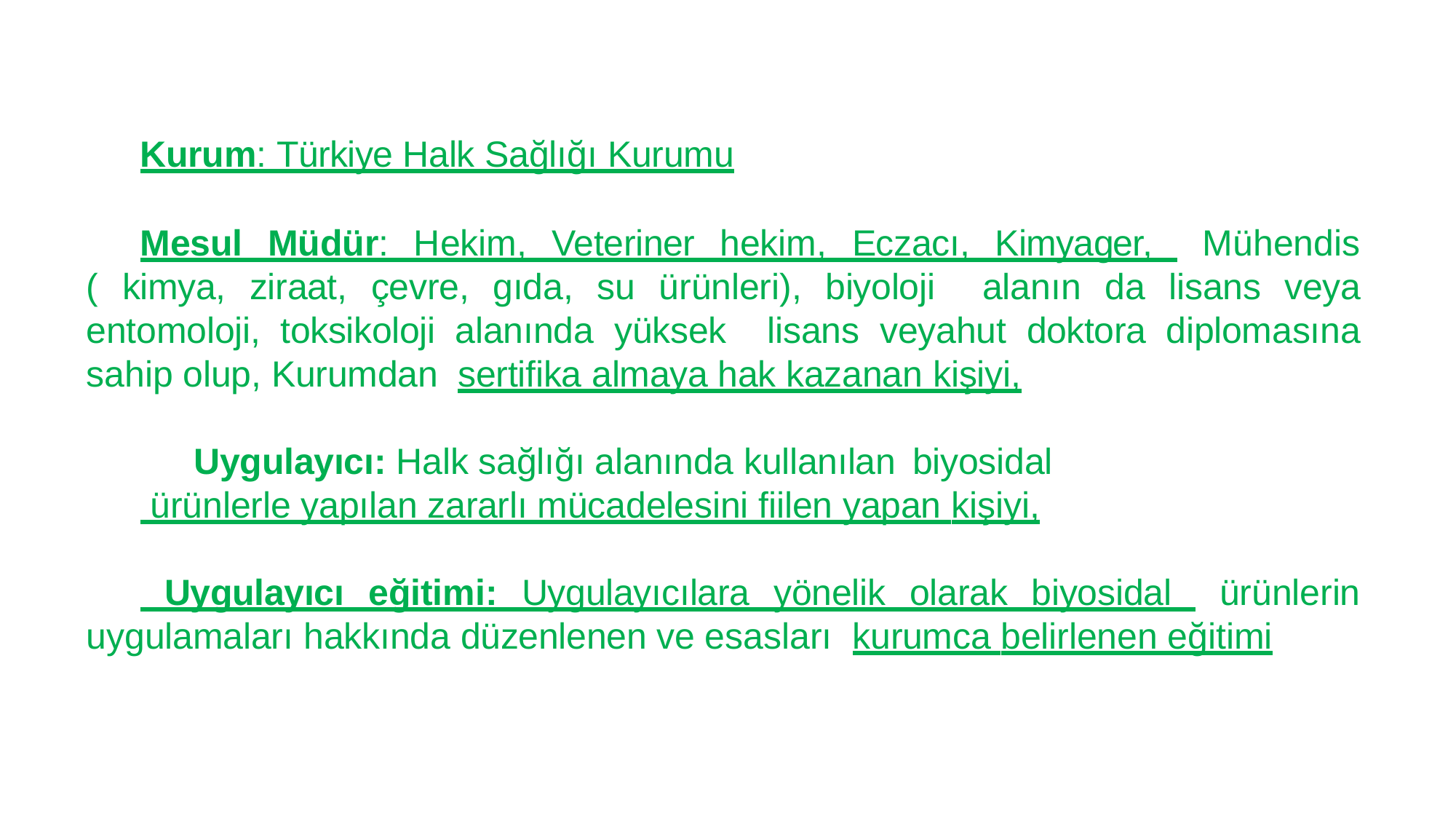

Kurum: Türkiye Halk Sağlığı Kurumu

Mesul Müdür: Hekim, Veteriner hekim, Eczacı, Kimyager,  Mühendis ( kimya, ziraat, çevre, gıda, su ürünleri), biyoloji  alanın da lisans veya entomoloji, toksikoloji alanında yüksek  lisans veyahut doktora diplomasına sahip olup, Kurumdan  sertifika almaya hak kazanan kişiyi,

Uygulayıcı: Halk sağlığı alanında kullanılan biyosidal
 ürünlerle yapılan zararlı mücadelesini fiilen yapan kişiyi,

 Uygulayıcı eğitimi: Uygulayıcılara yönelik olarak biyosidal  ürünlerin uygulamaları hakkında düzenlenen ve esasları  kurumca belirlenen eğitimi